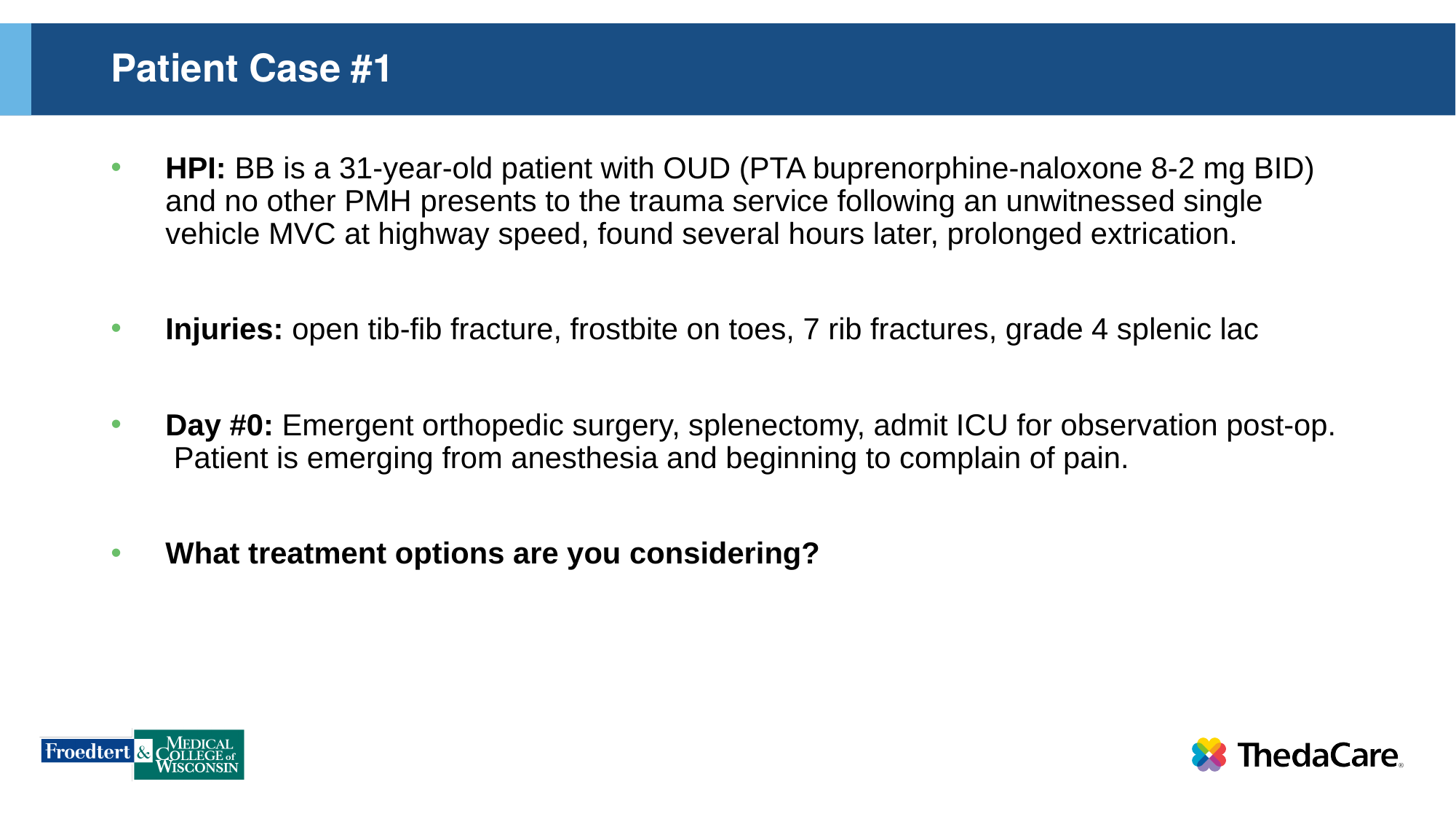

# Patient Case #1
HPI: BB is a 31-year-old patient with OUD (PTA buprenorphine-naloxone 8-2 mg BID) and no other PMH presents to the trauma service following an unwitnessed single vehicle MVC at highway speed, found several hours later, prolonged extrication.

Injuries: open tib-fib fracture, frostbite on toes, 7 rib fractures, grade 4 splenic lac

Day #0: Emergent orthopedic surgery, splenectomy, admit ICU for observation post-op.  Patient is emerging from anesthesia and beginning to complain of pain.

What treatment options are you considering?